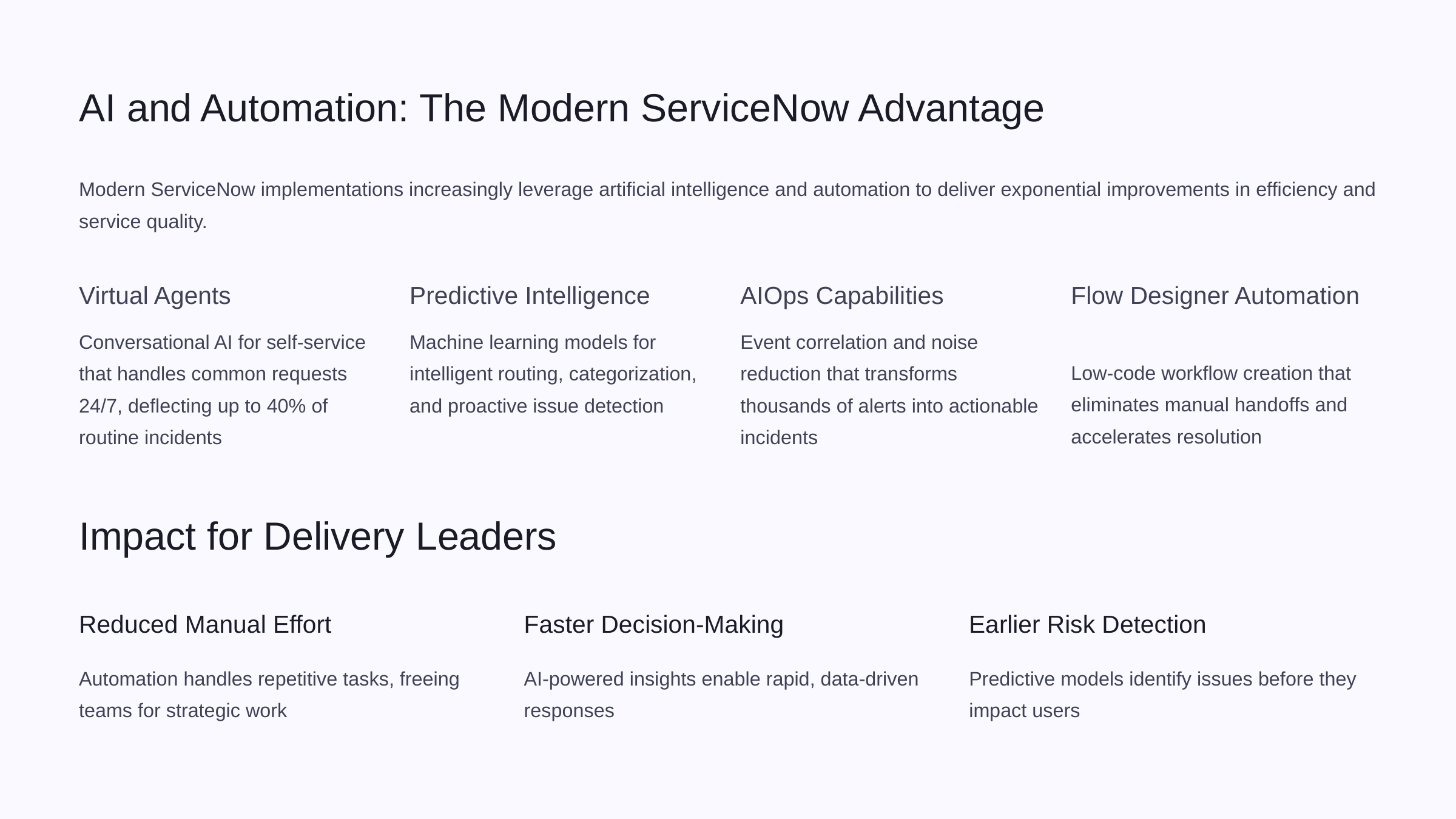

AI and Automation: The Modern ServiceNow Advantage
Modern ServiceNow implementations increasingly leverage artificial intelligence and automation to deliver exponential improvements in efficiency and service quality.
Virtual Agents
Predictive Intelligence
AIOps Capabilities
Flow Designer Automation
Conversational AI for self-service that handles common requests 24/7, deflecting up to 40% of routine incidents
Machine learning models for intelligent routing, categorization, and proactive issue detection
Event correlation and noise reduction that transforms thousands of alerts into actionable incidents
Low-code workflow creation that eliminates manual handoffs and accelerates resolution
Impact for Delivery Leaders
Reduced Manual Effort
Faster Decision-Making
Earlier Risk Detection
Automation handles repetitive tasks, freeing teams for strategic work
AI-powered insights enable rapid, data-driven responses
Predictive models identify issues before they impact users